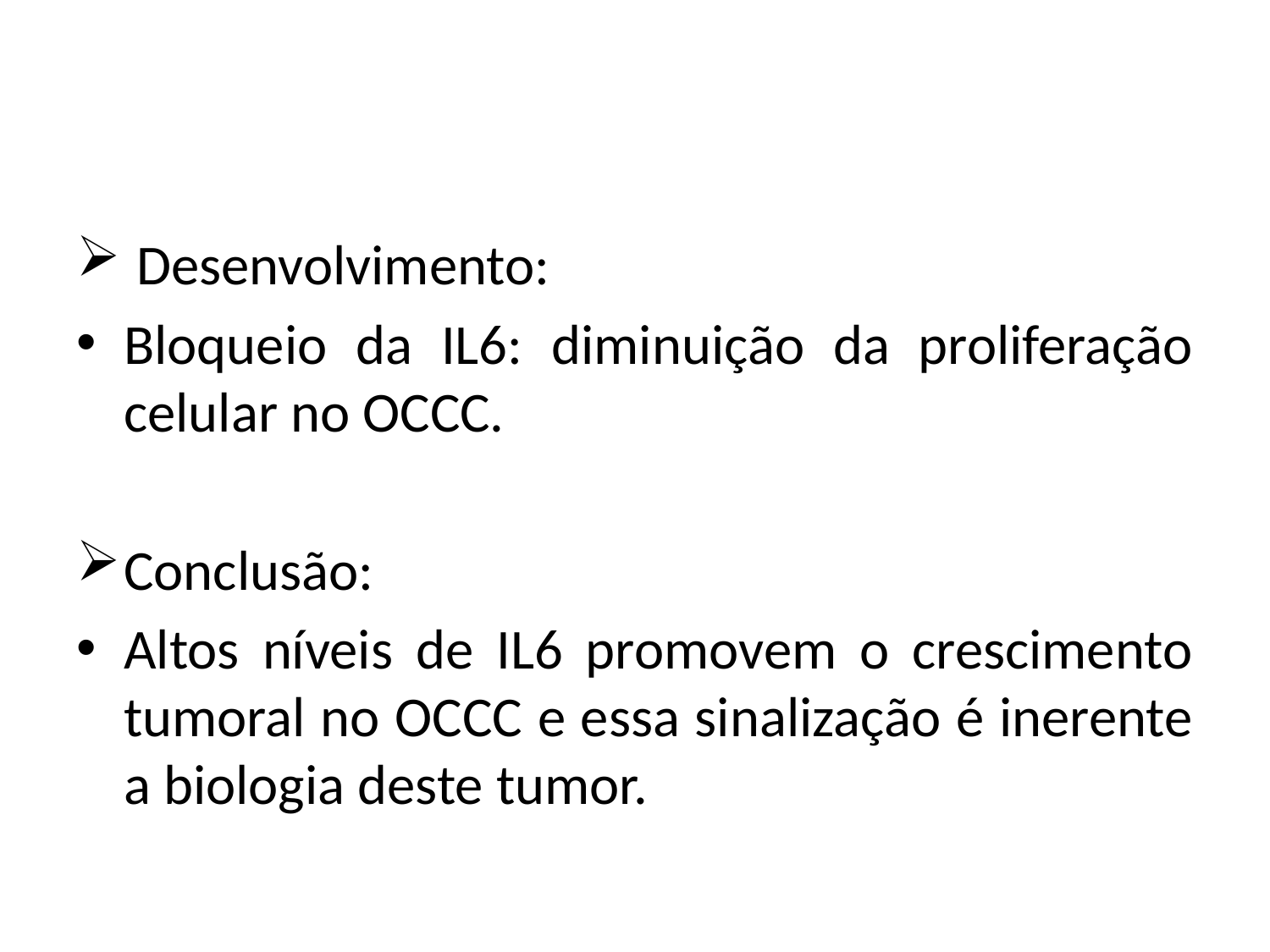

#
 Desenvolvimento:
Bloqueio da IL6: diminuição da proliferação celular no OCCC.

Conclusão:
Altos níveis de IL6 promovem o crescimento tumoral no OCCC e essa sinalização é inerente a biologia deste tumor.